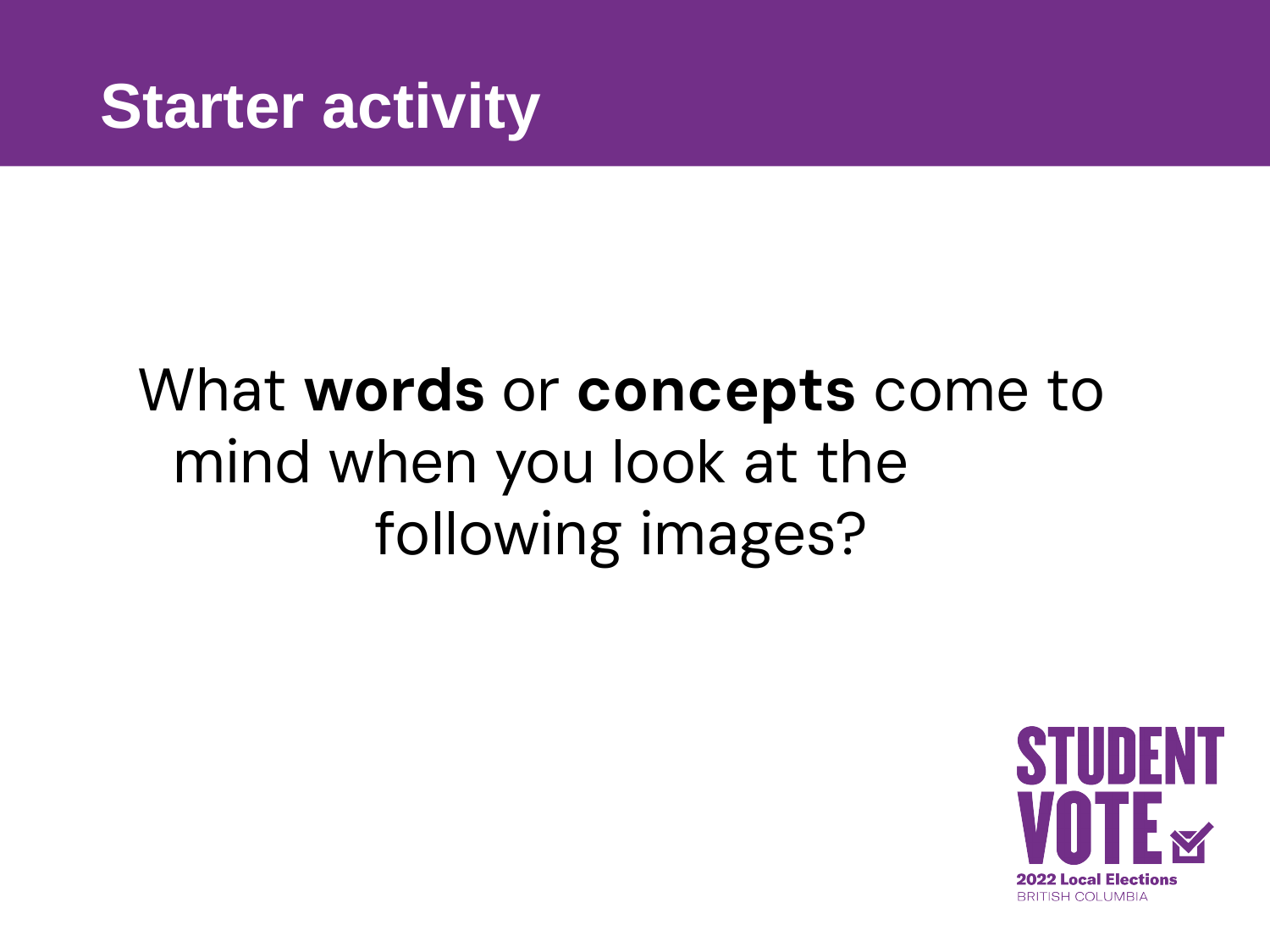

# Starter activity

What words or concepts come to mind when you look at the           following images?